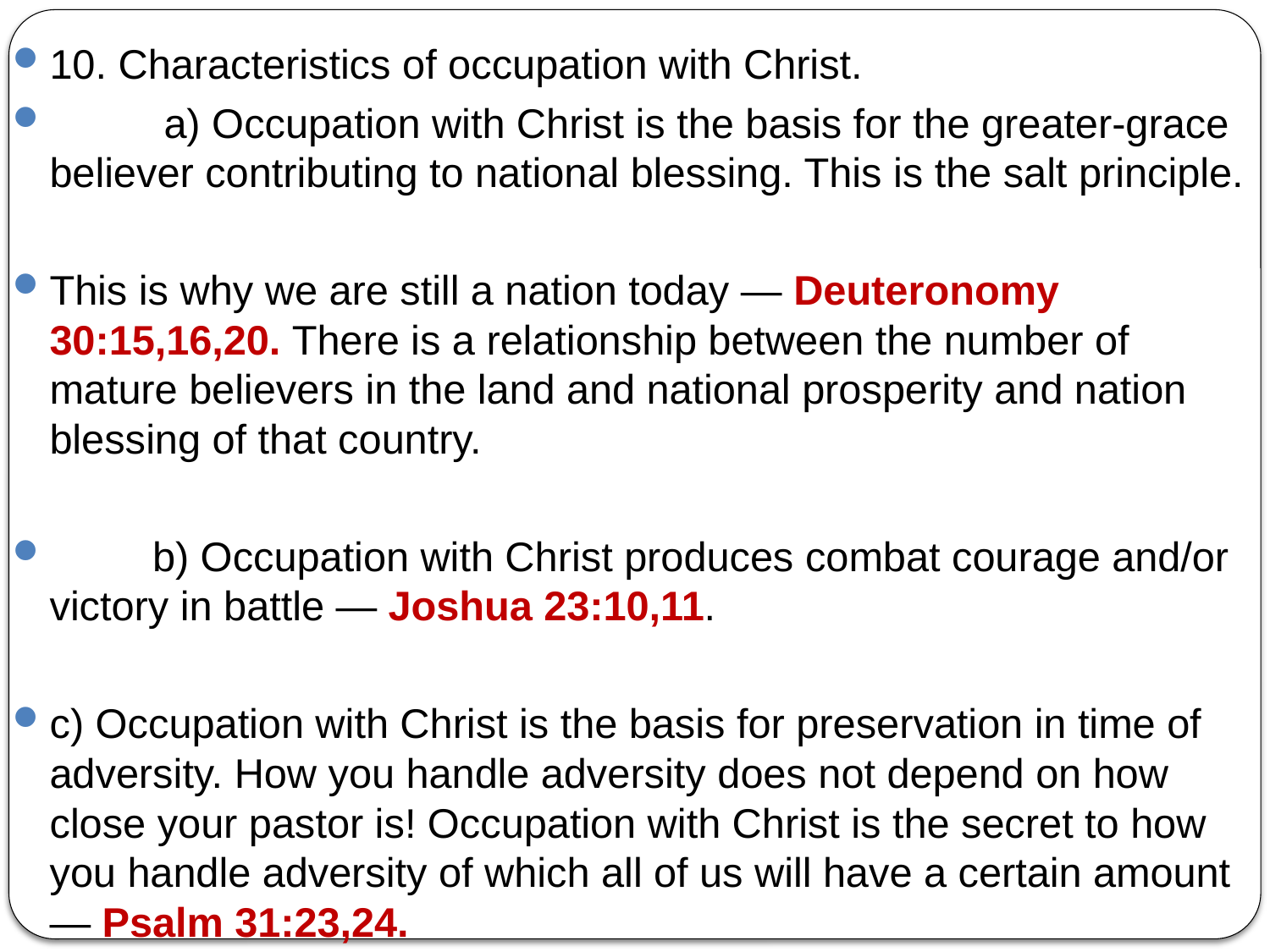

10. Characteristics of occupation with Christ.
	a) Occupation with Christ is the basis for the greater-grace believer contributing to national blessing. This is the salt principle.

This is why we are still a nation today — Deuteronomy 30:15,16,20. There is a relationship between the number of mature believers in the land and national prosperity and nation blessing of that country.

         b) Occupation with Christ produces combat courage and/or victory in battle — Joshua 23:10,11.

	c) Occupation with Christ is the basis for preservation in time of adversity. How you handle adversity does not depend on how close your pastor is! Occupation with Christ is the secret to how you handle adversity of which all of us will have a certain amount — Psalm 31:23,24.